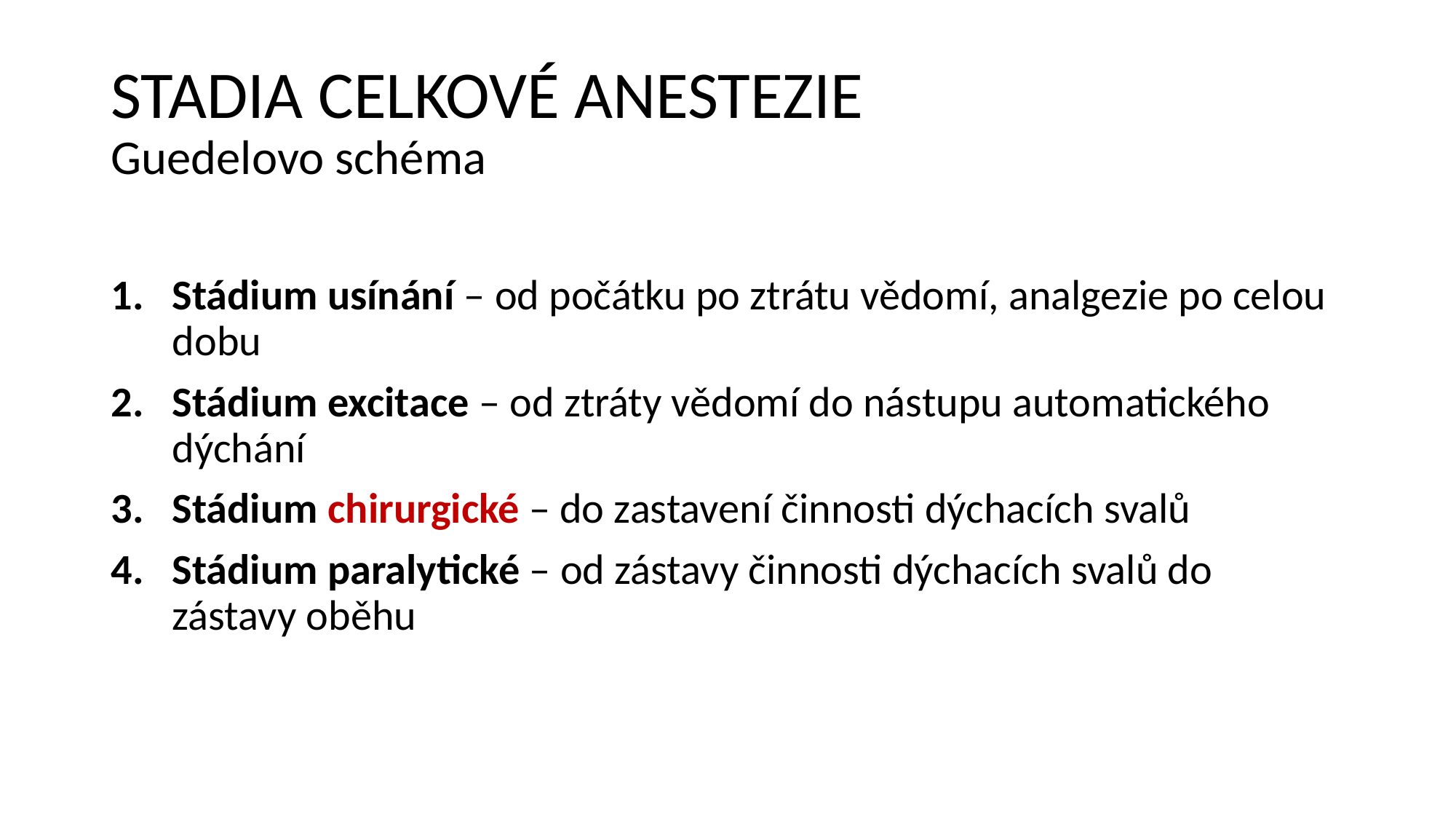

# STADIA CELKOVÉ ANESTEZIE Guedelovo schéma
Stádium usínání – od počátku po ztrátu vědomí, analgezie po celou dobu
Stádium excitace – od ztráty vědomí do nástupu automatického dýchání
Stádium chirurgické – do zastavení činnosti dýchacích svalů
Stádium paralytické – od zástavy činnosti dýchacích svalů do zástavy oběhu